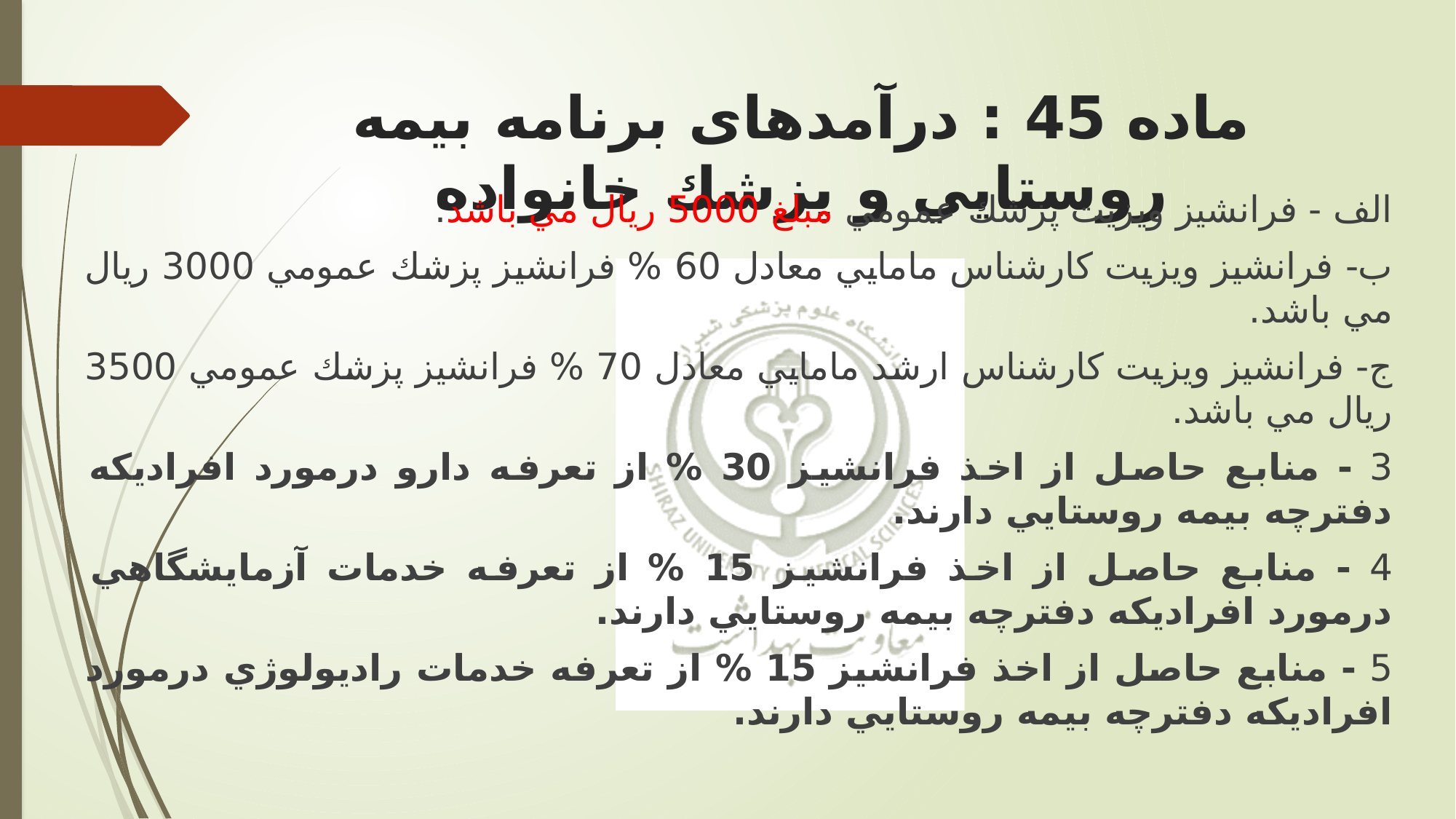

# ماده 45 : درآمدهای برنامه بيمه روستايي و پزشك خانواده
الف - فرانشيز ویزیت پزشك عمومي مبلغ 5000 ریال مي باشد.
ب- فرانشيز ویزیت كارشناس مامایي معادل 60 % فرانشيز پزشك عمومي 3000 ریال مي باشد.
ج- فرانشيز ویزیت كارشناس ارشد مامایي معادل 70 % فرانشيز پزشك عمومي 3500 ریال مي باشد.
3 - منابع حاصل از اخذ فرانشيز 30 % از تعرفه دارو درمورد افرادیكه دفترچه بيمه روستایي دارند.
4 - منابع حاصل از اخذ فرانشيز 15 % از تعرفه خدمات آزمایشگاهي درمورد افرادیكه دفترچه بيمه روستایي دارند.
5 - منابع حاصل از اخذ فرانشيز 15 % از تعرفه خدمات رادیولوژي درمورد افرادیكه دفترچه بيمه روستایي دارند.